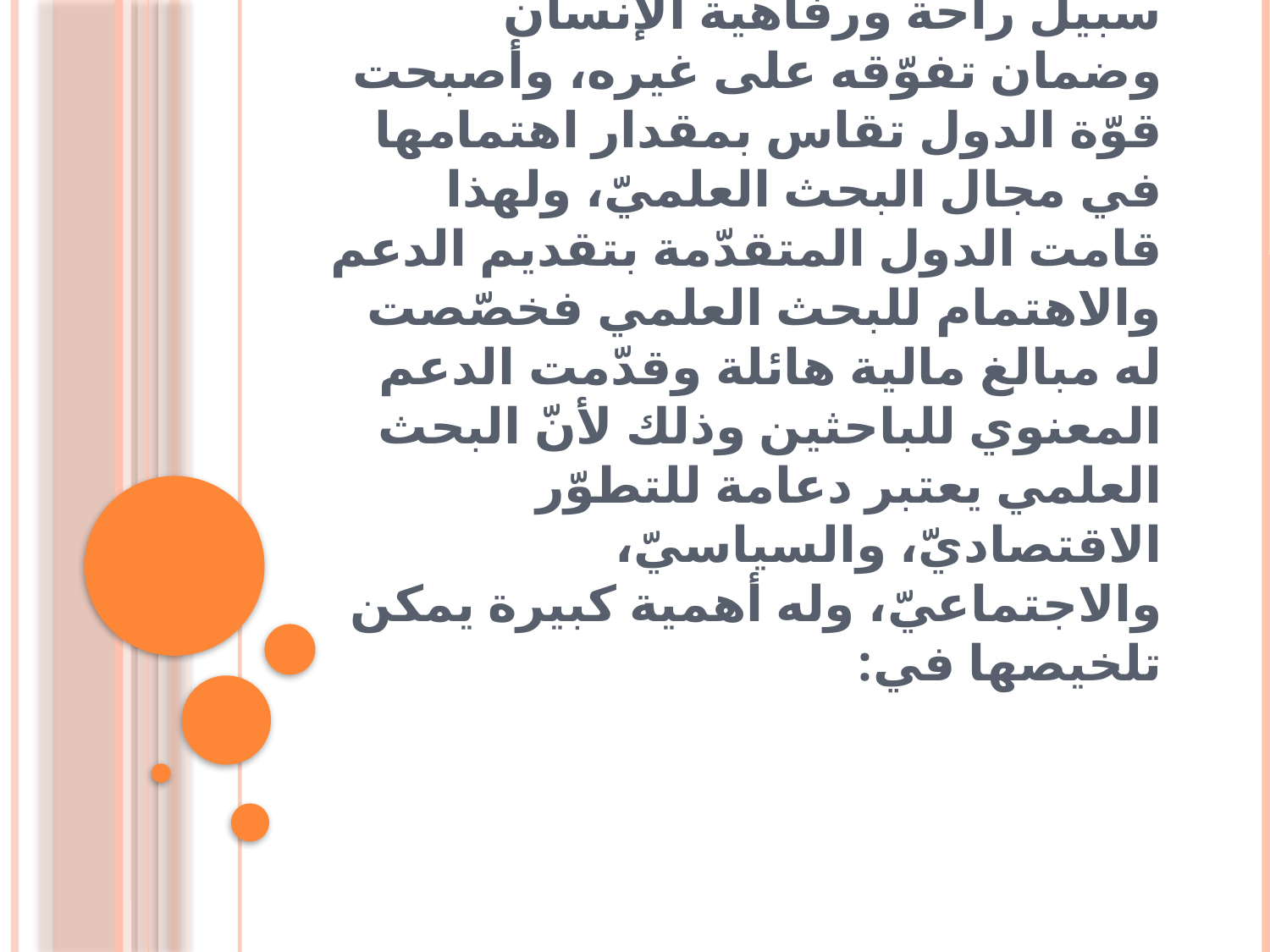

# كما إنّ الحاجة للبحث العلمي في وقتنا الحاضر أكبر منها في أي وقت مضى، حيثُ إنّ العالم في سباق للحصول على أكبر قدر من المعرفة الدقيقة التي يمكن استثمارها في سبيل راحة ورفاهية الإنسان وضمان تفوّقه على غيره، وأصبحت قوّة الدول تقاس بمقدار اهتمامها في مجال البحث العلميّ، ولهذا قامت الدول المتقدّمة بتقديم الدعم والاهتمام للبحث العلمي فخصّصت له مبالغ مالية هائلة وقدّمت الدعم المعنوي للباحثين وذلك لأنّ البحث العلمي يعتبر دعامة للتطوّر الاقتصاديّ، والسياسيّ، والاجتماعيّ، وله أهمية كبيرة يمكن تلخيصها في: